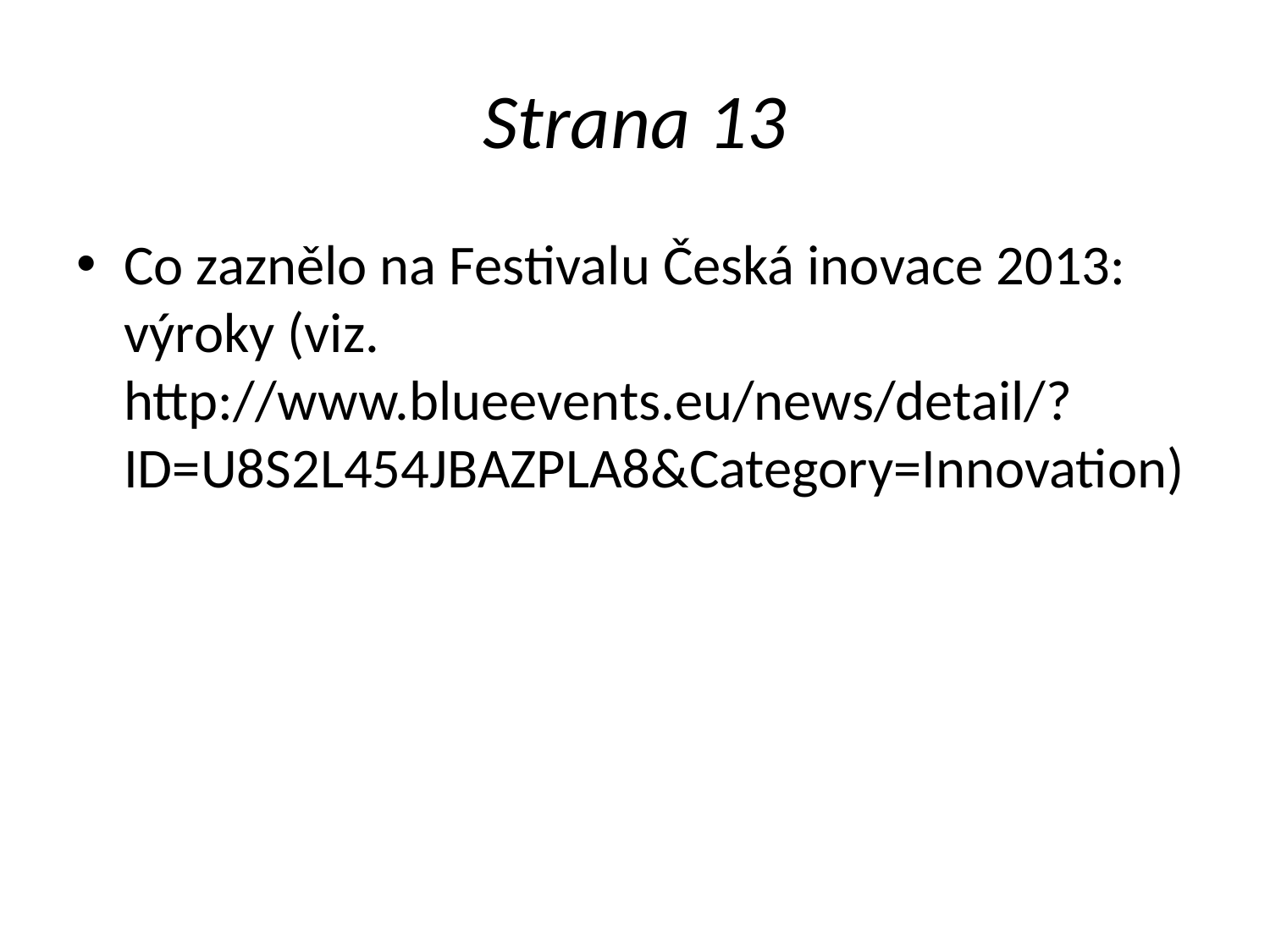

# Strana 13
Co zaznělo na Festivalu Česká inovace 2013: výroky (viz. http://www.blueevents.eu/news/detail/?ID=U8S2L454JBAZPLA8&Category=Innovation)